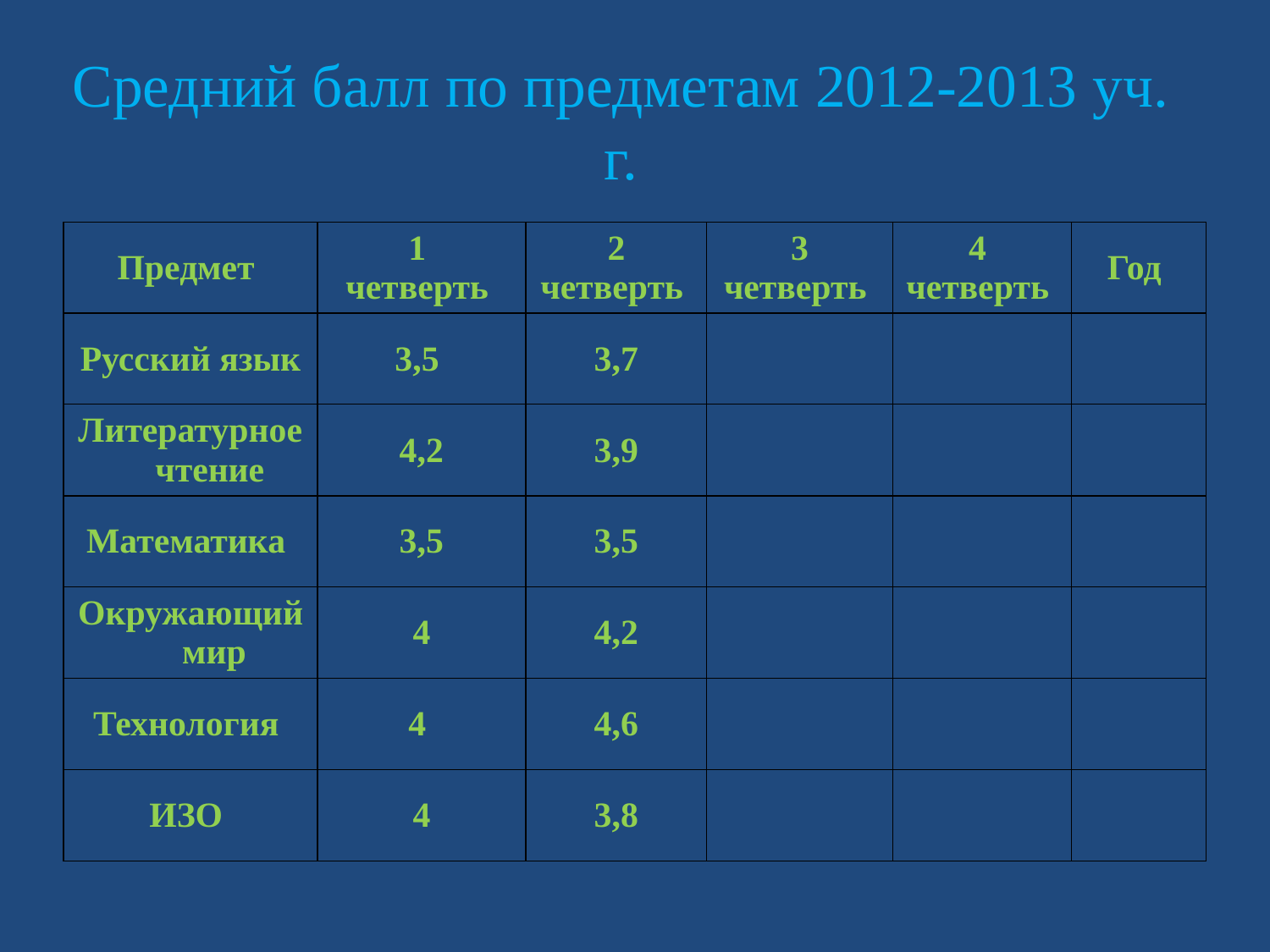

# Средний балл по предметам 2012-2013 уч. г.
| Предмет | 1 четверть | 2 четверть | 3 четверть | 4 четверть | Год |
| --- | --- | --- | --- | --- | --- |
| Русский язык | 3,5 | 3,7 |  |  |  |
| Литературное чтение | 4,2 | 3,9 |  |  |  |
| Математика | 3,5 | 3,5 |  |  |  |
| Окружающий мир | 4 | 4,2 |  |  |  |
| Технология | 4 | 4,6 |  |  |  |
| ИЗО | 4 | 3,8 |  |  |  |